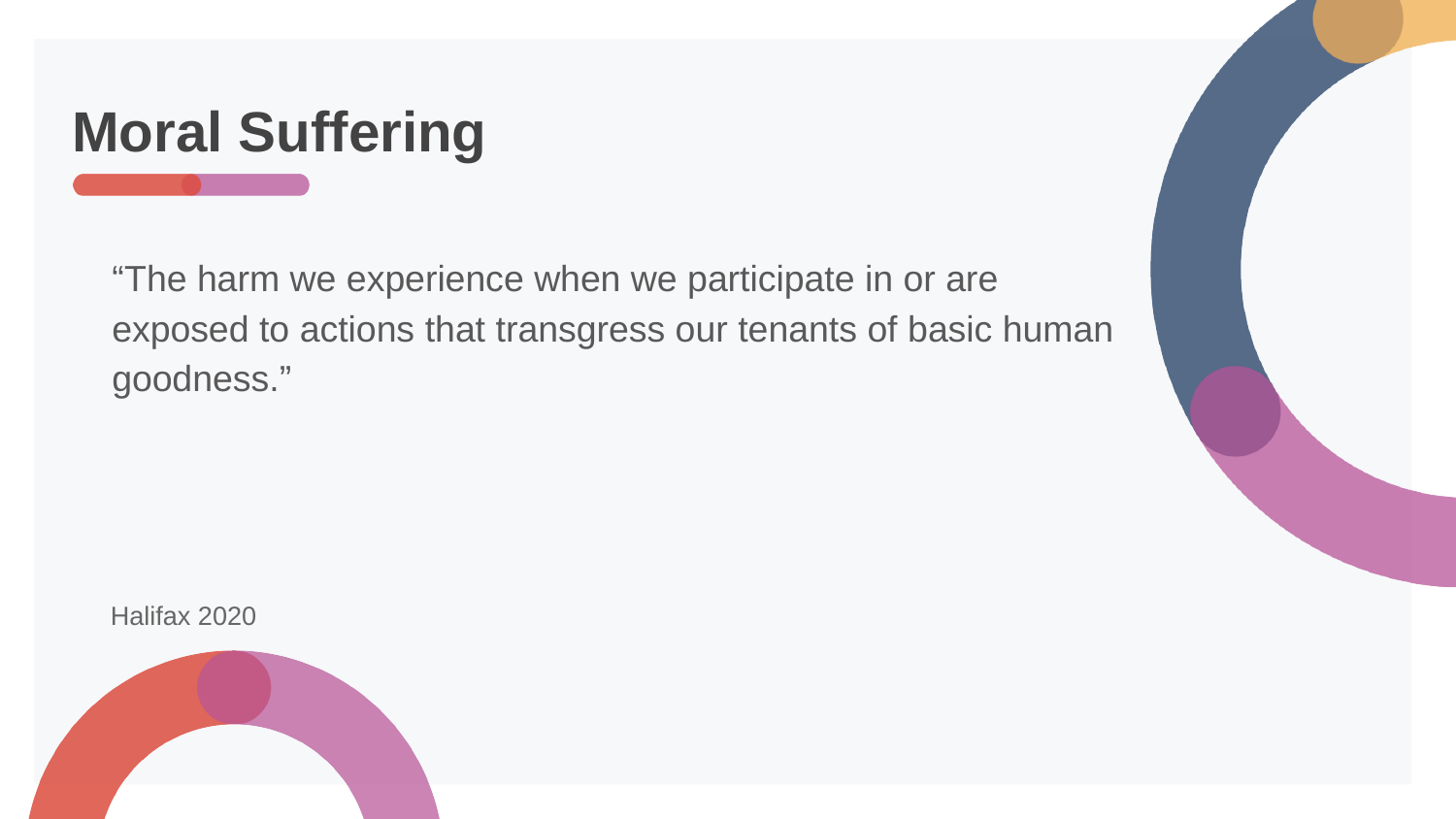

# Moral Suffering
“The harm we experience when we participate in or are exposed to actions that transgress our tenants of basic human goodness.”
Halifax 2020